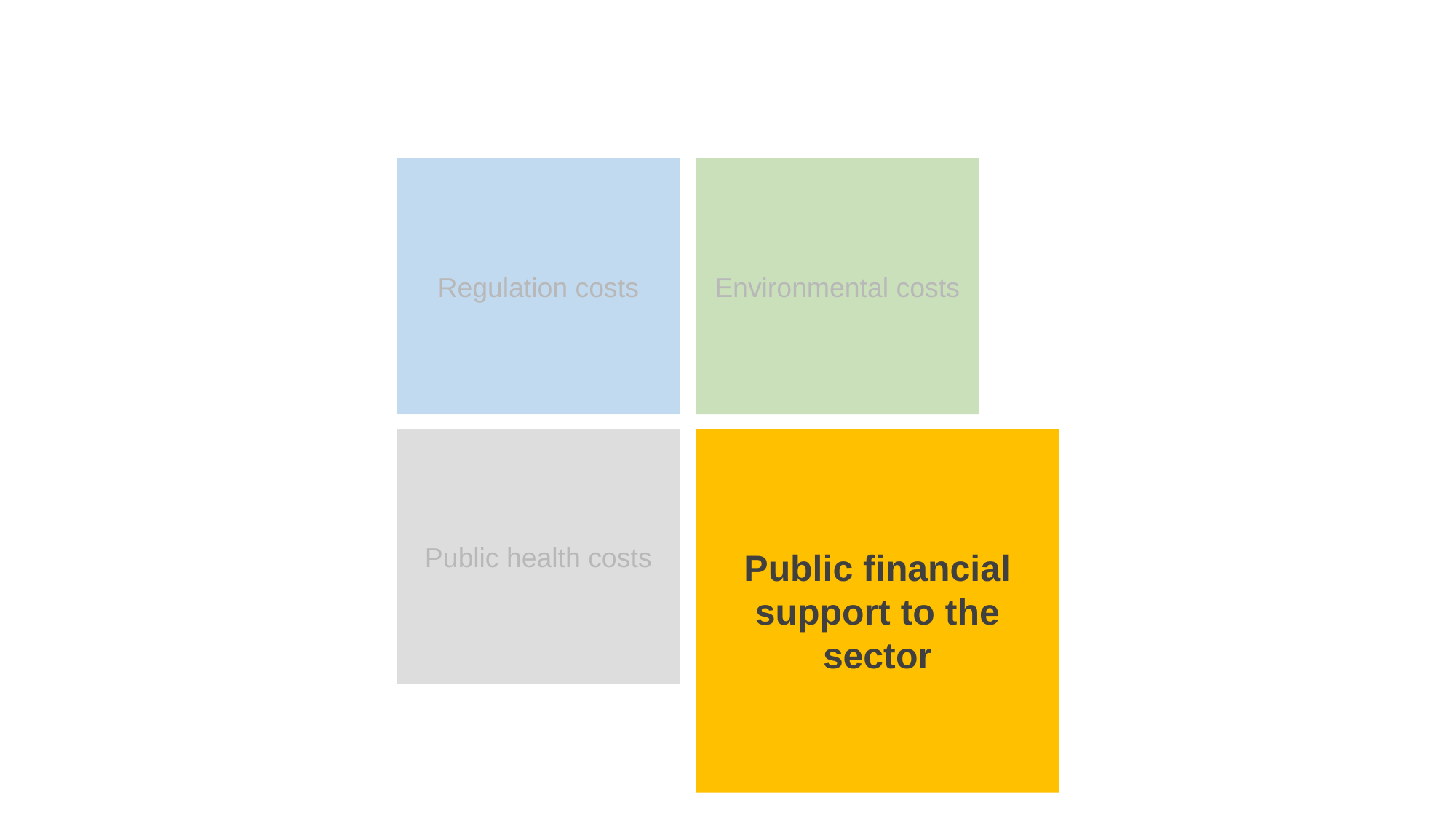

Regulation costs
Environmental costs

Public financial support to the sector
Public health costs